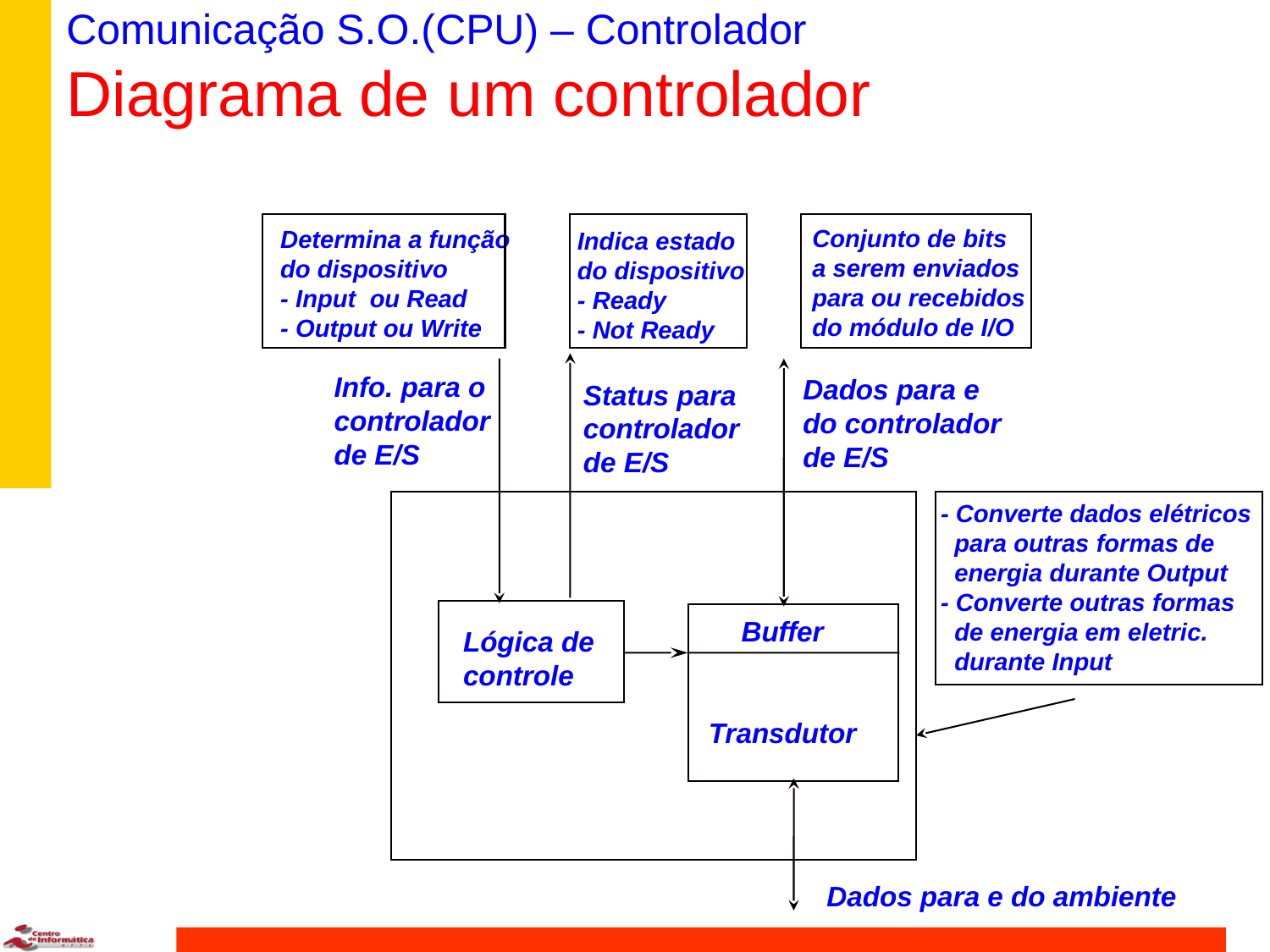

# Comunicação S.O.(CPU) – Controlador Diagrama de um controlador

Conjunto de bits
a serem enviados
para ou recebidos
do módulo de I/O
Determina a função
do dispositivo
- Input  ou Read
- Output ou Write
Indica estado
do dispositivo
- Ready
- Not Ready

Info. para o
controlador
de E/S
Dados para e
do controlador
de E/S
Status para
controlador
de E/S

- Converte dados elétricos para outras formas de energia durante Output
- Converte outras formas de energia em eletric. durante Input

Buffer

Transdutor
Lógica de
controle

Dados para e do ambiente